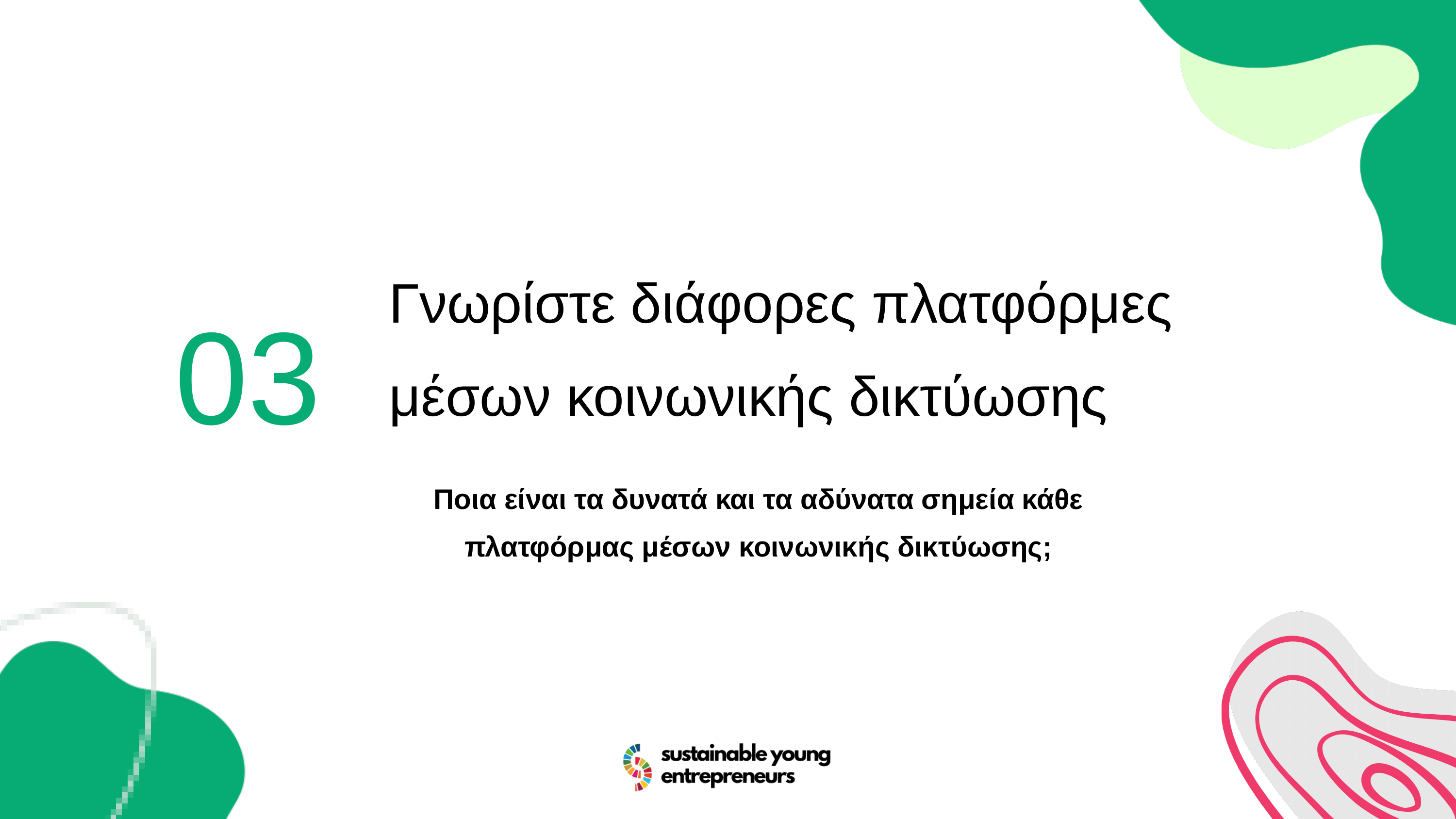

03
Γνωρίστε διάφορες πλατφόρμες μέσων κοινωνικής δικτύωσης
Ποια είναι τα δυνατά και τα αδύνατα σημεία κάθε πλατφόρμας μέσων κοινωνικής δικτύωσης;